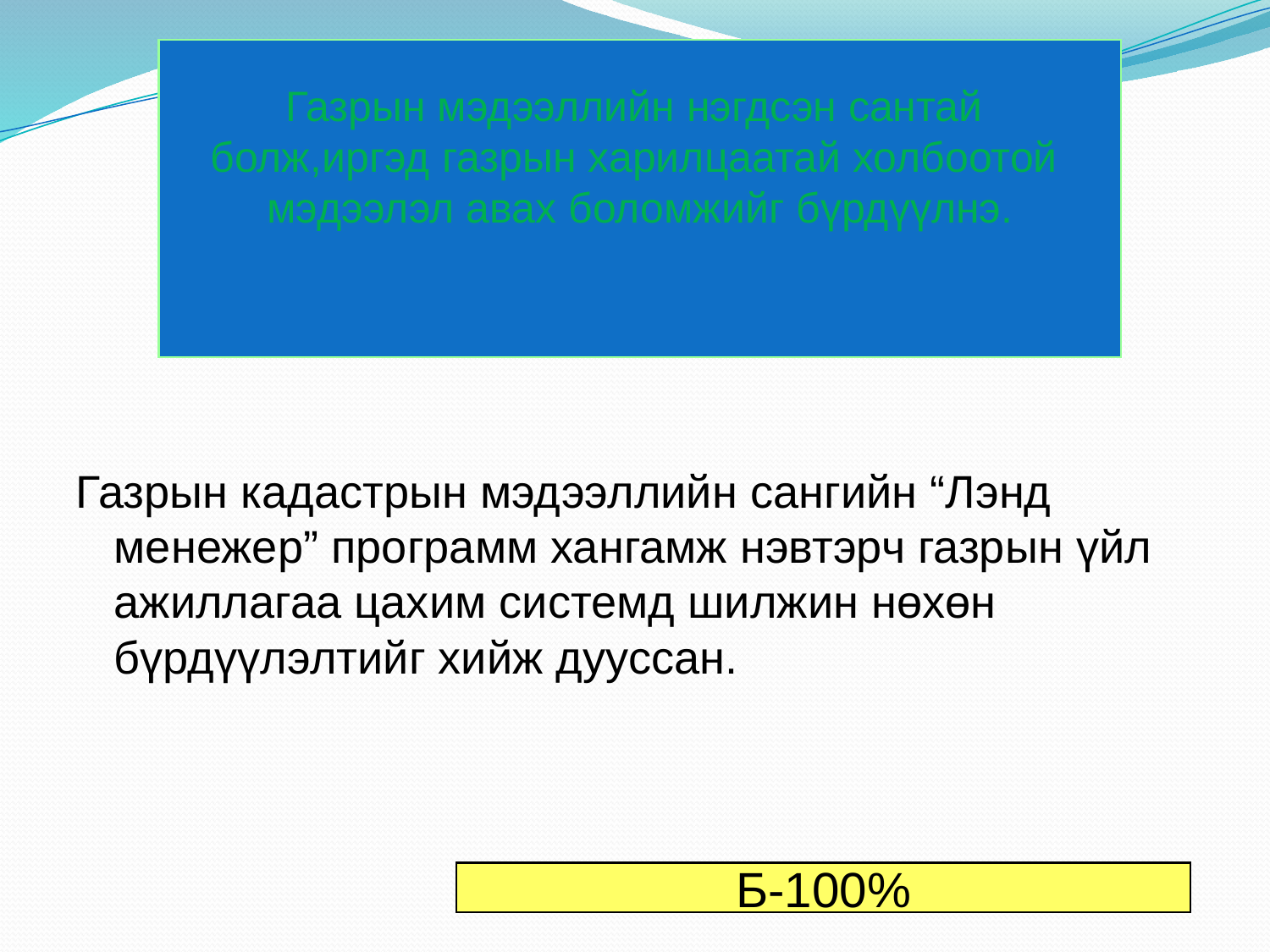

# Газрын мэдээллийн нэгдсэн сантай болж,иргэд газрын харилцаатай холбоотой мэдээлэл авах боломжийг бүрдүүлнэ.
Газрын кадастрын мэдээллийн сангийн “Лэнд менежер” программ хангамж нэвтэрч газрын үйл ажиллагаа цахим системд шилжин нөхөн бүрдүүлэлтийг хийж дууссан.
Б-100%